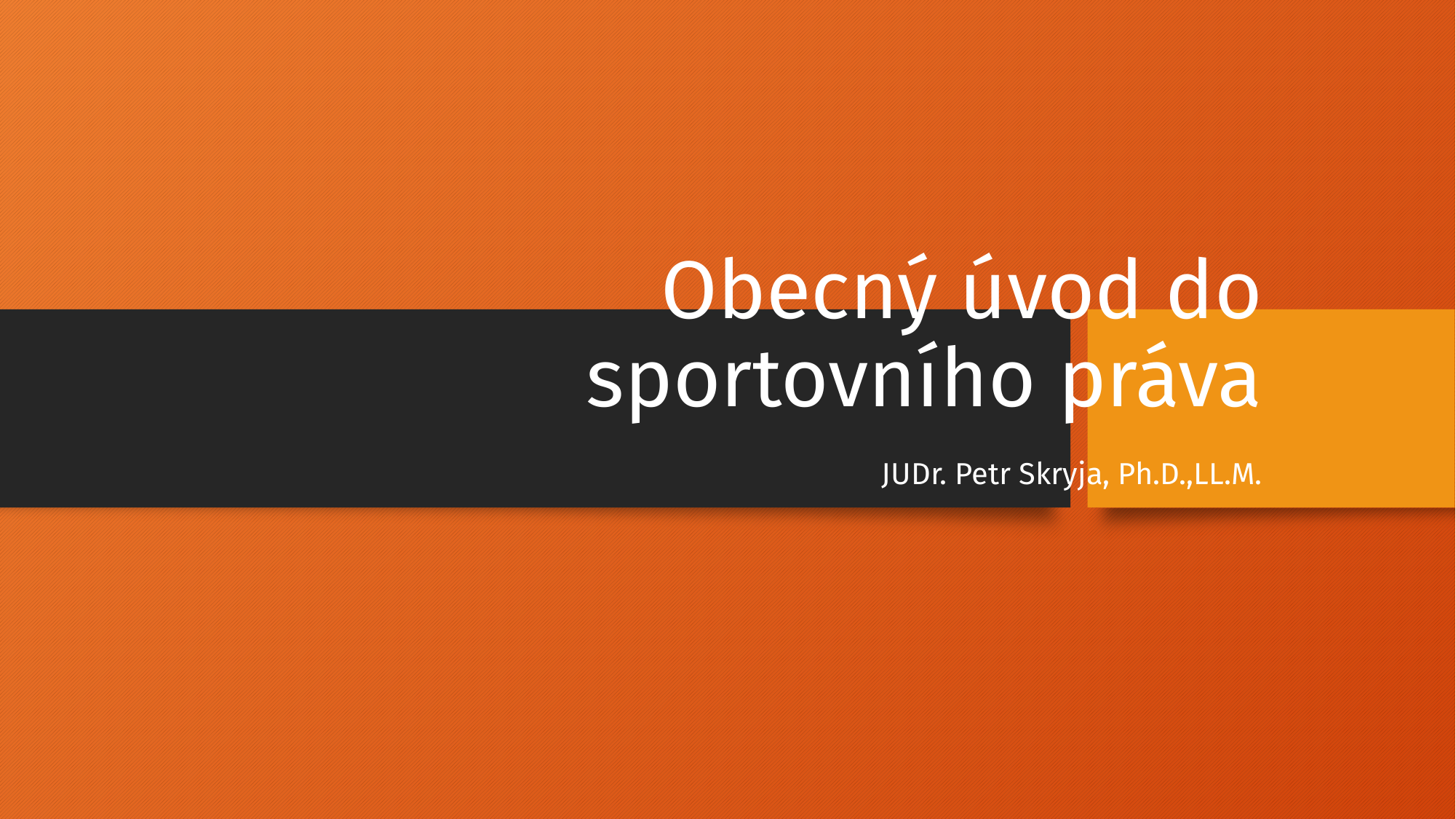

# Obecný úvod do sportovního práva
JUDr. Petr Skryja, Ph.D.,LL.M.